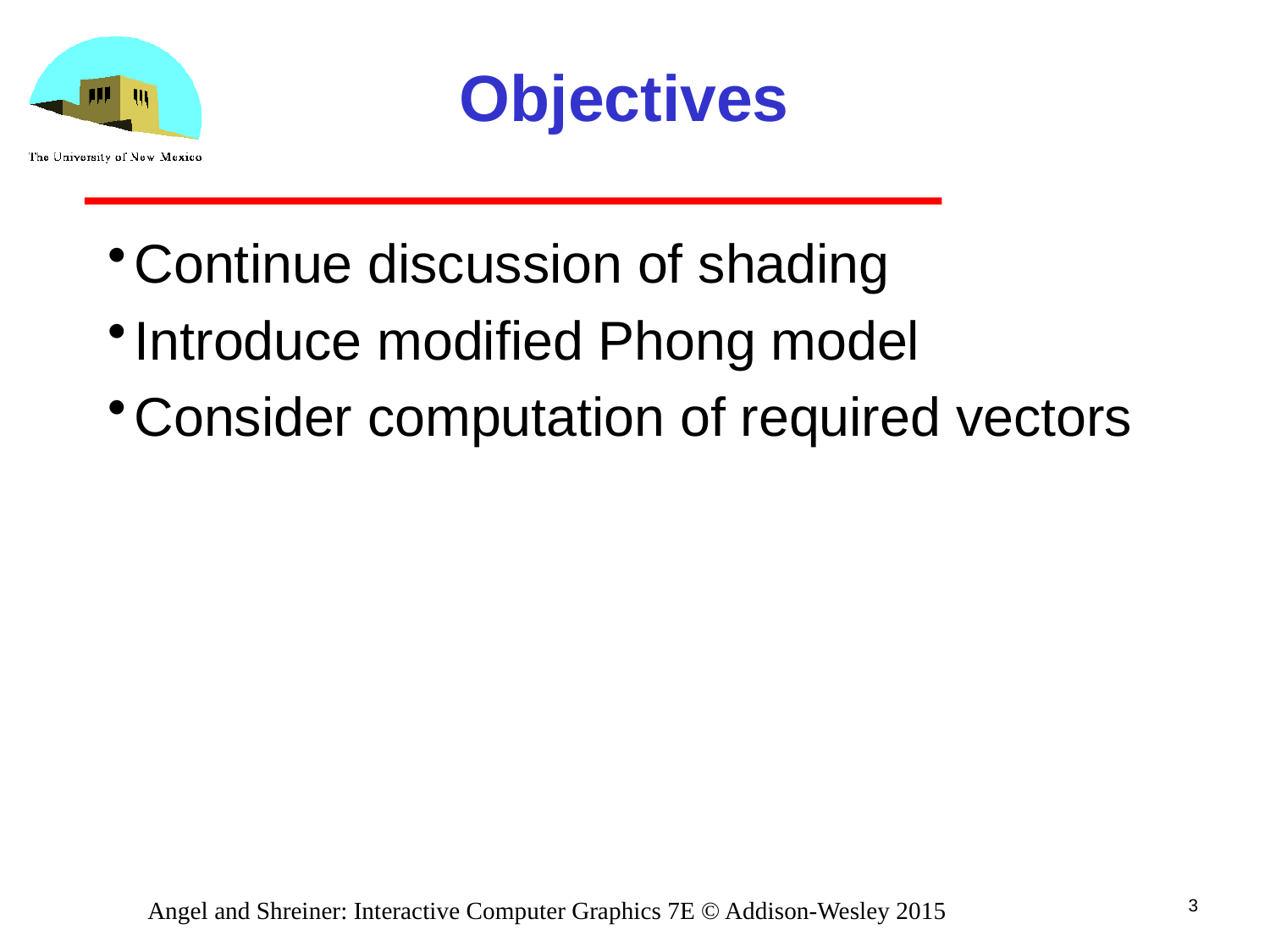

# Objectives
Continue discussion of shading
Introduce modified Phong model
Consider computation of required vectors
3
Angel and Shreiner: Interactive Computer Graphics 7E © Addison-Wesley 2015